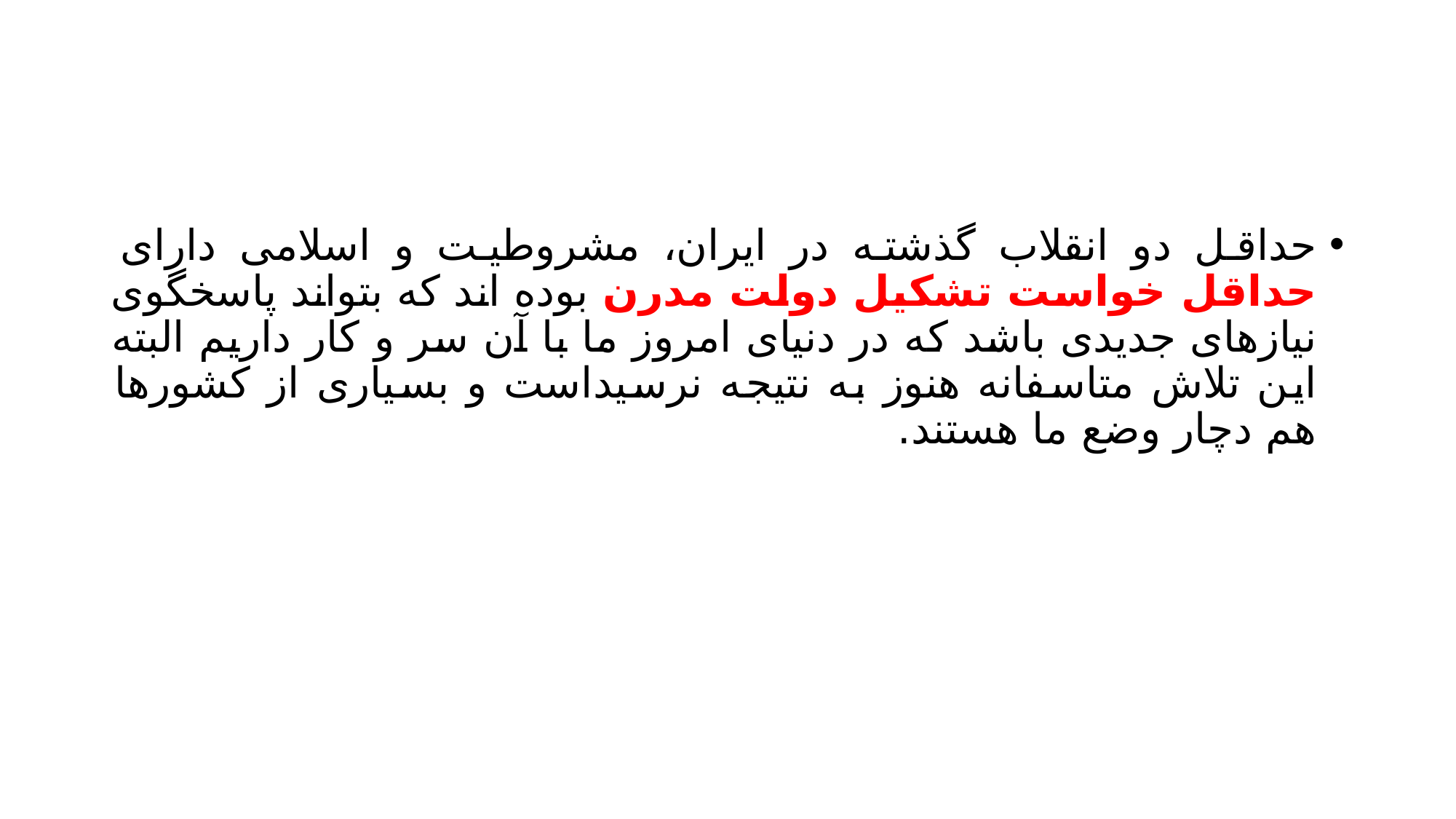

#
حداقل دو انقلاب گذشته در ایران، مشروطیت و اسلامی دارای حداقل خواست تشکیل دولت مدرن بوده اند که بتواند پاسخگوی نیازهای جدیدی باشد که در دنیای امروز ما با آن سر و کار داریم البته این تلاش متاسفانه هنوز به نتیجه نرسیداست و بسیاری از کشورها هم دچار وضع ما هستند.